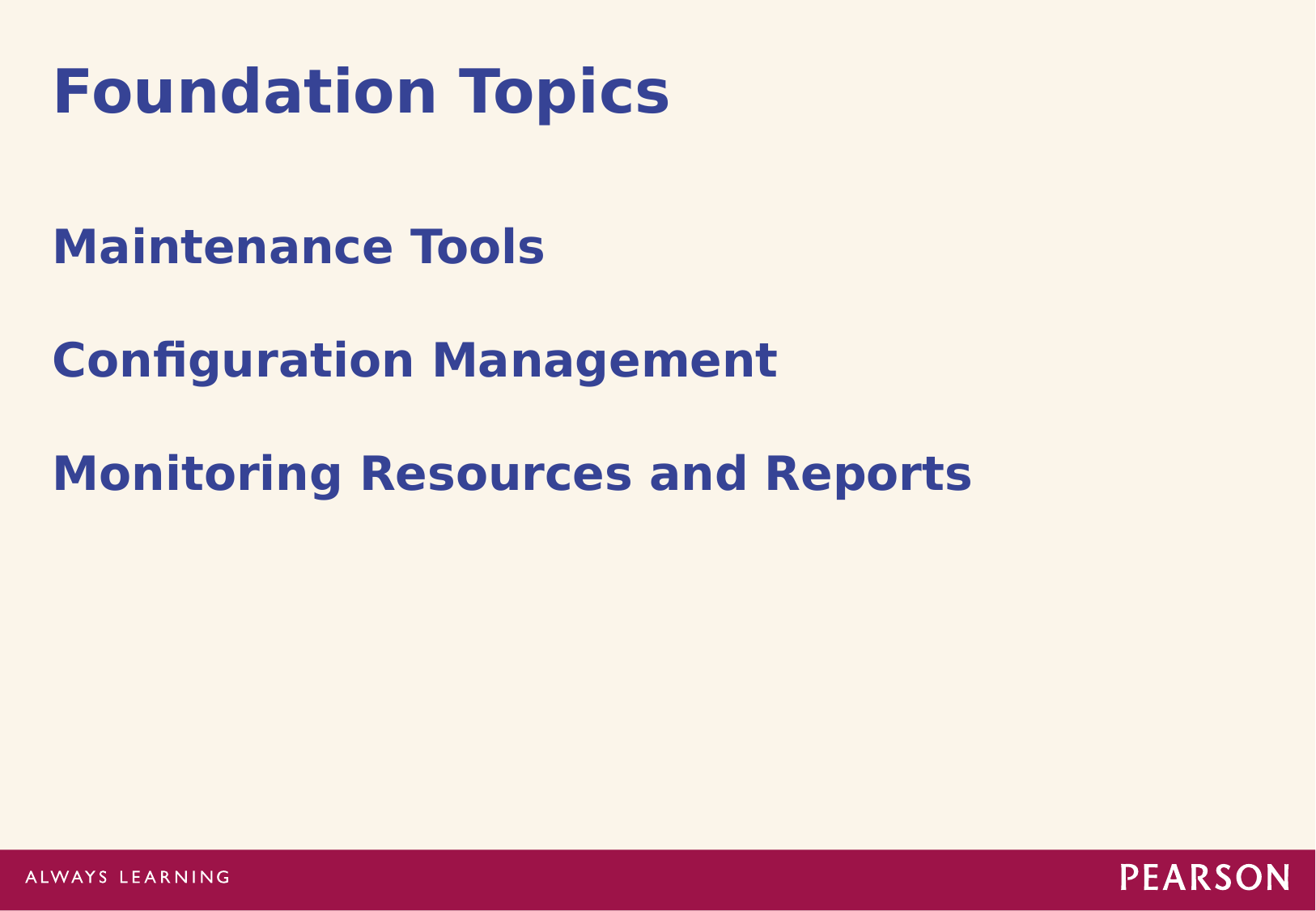

# Foundation Topics
Maintenance Tools

Configuration Management

Monitoring Resources and Reports